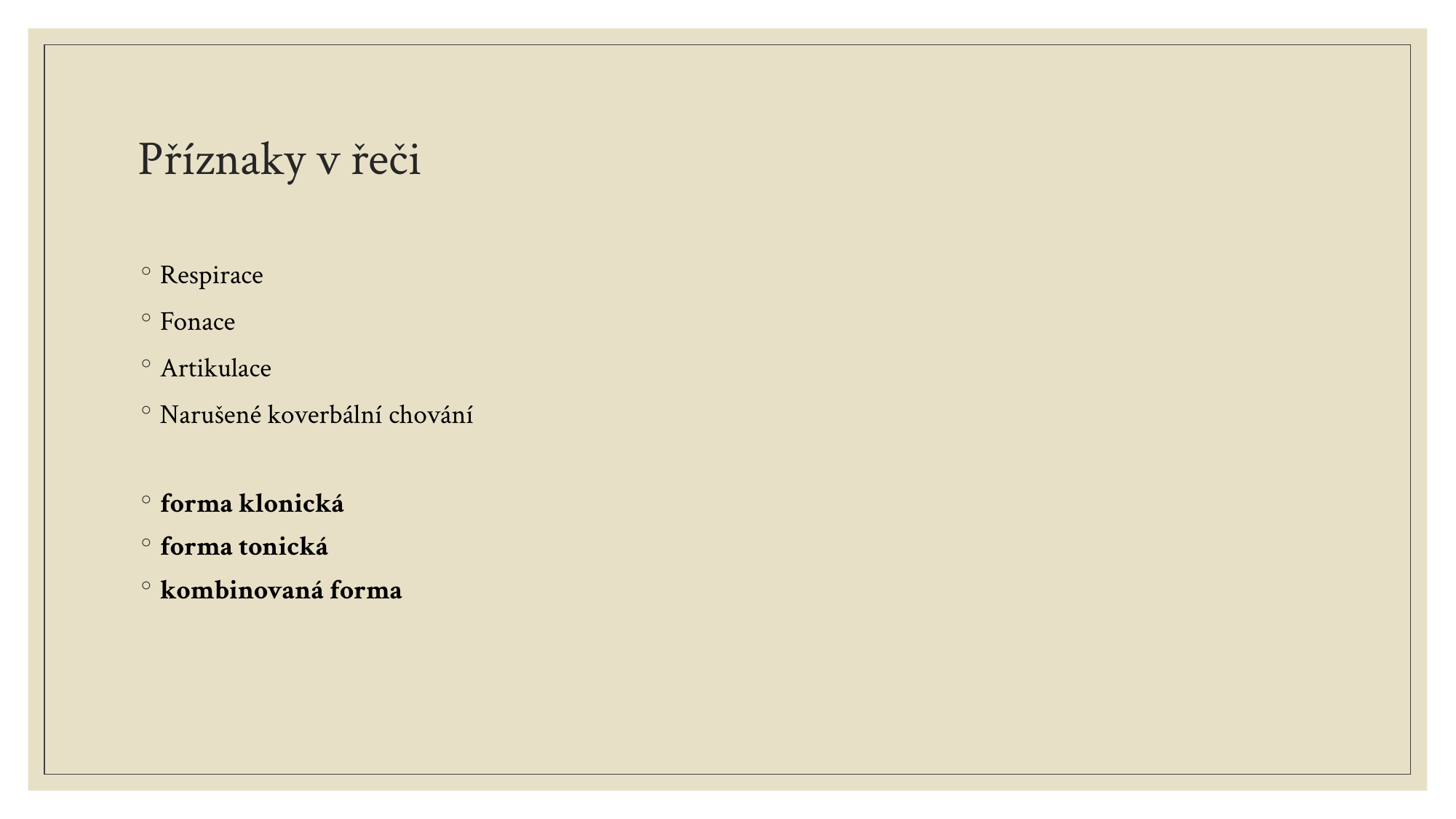

# Příznaky v řeči
Respirace
Fonace
Artikulace
Narušené koverbální chování

forma klonická
forma tonická
kombinovaná forma